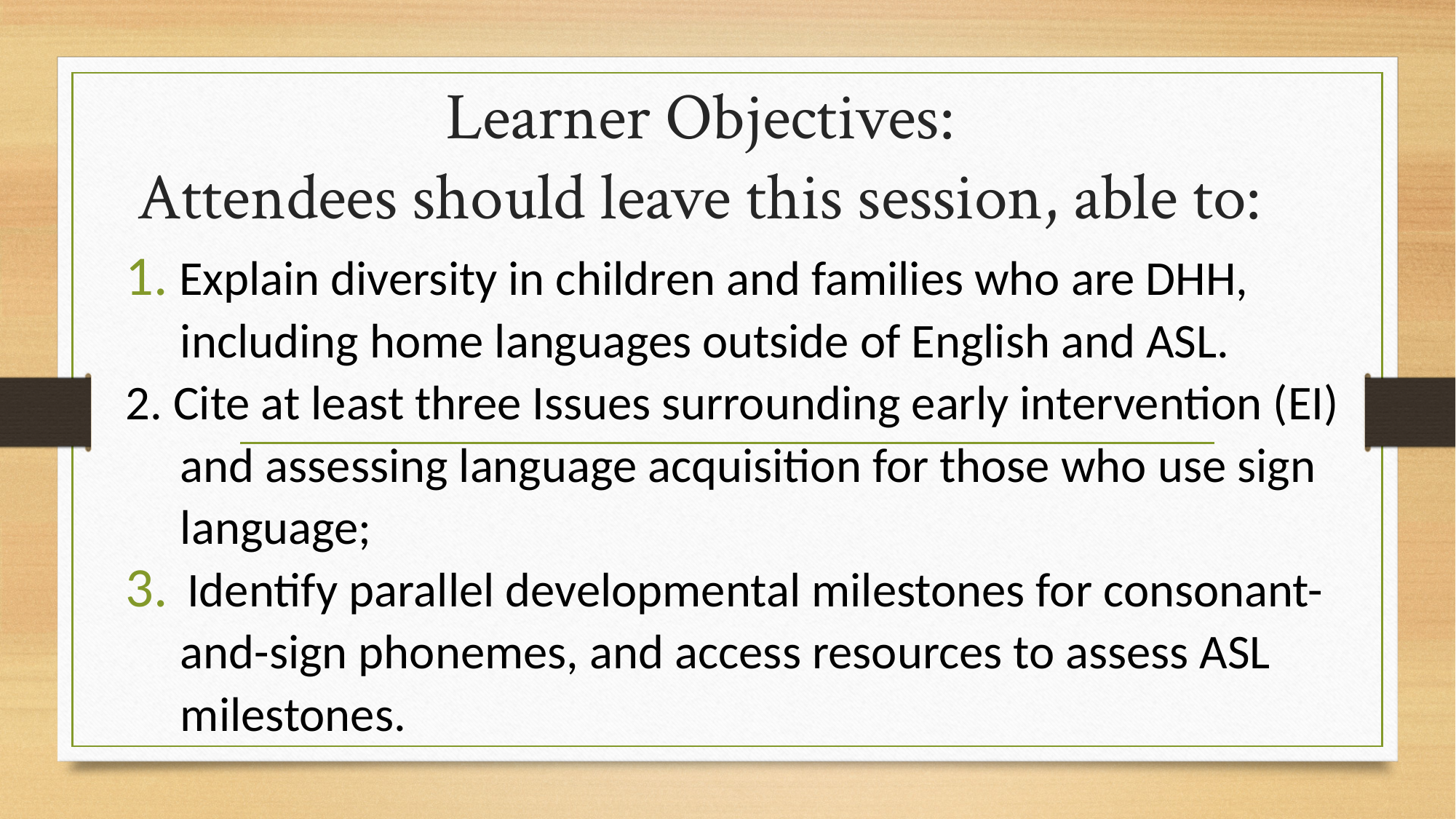

# Learner Objectives: Attendees should leave this session, able to:
 Explain diversity in children and families who are DHH,
     including home languages outside of English and ASL.
2. Cite at least three Issues surrounding early intervention (EI)
     and assessing language acquisition for those who use sign
     language;
Identify parallel developmental milestones for consonant-
     and-sign phonemes, and access resources to assess ASL
     milestones.